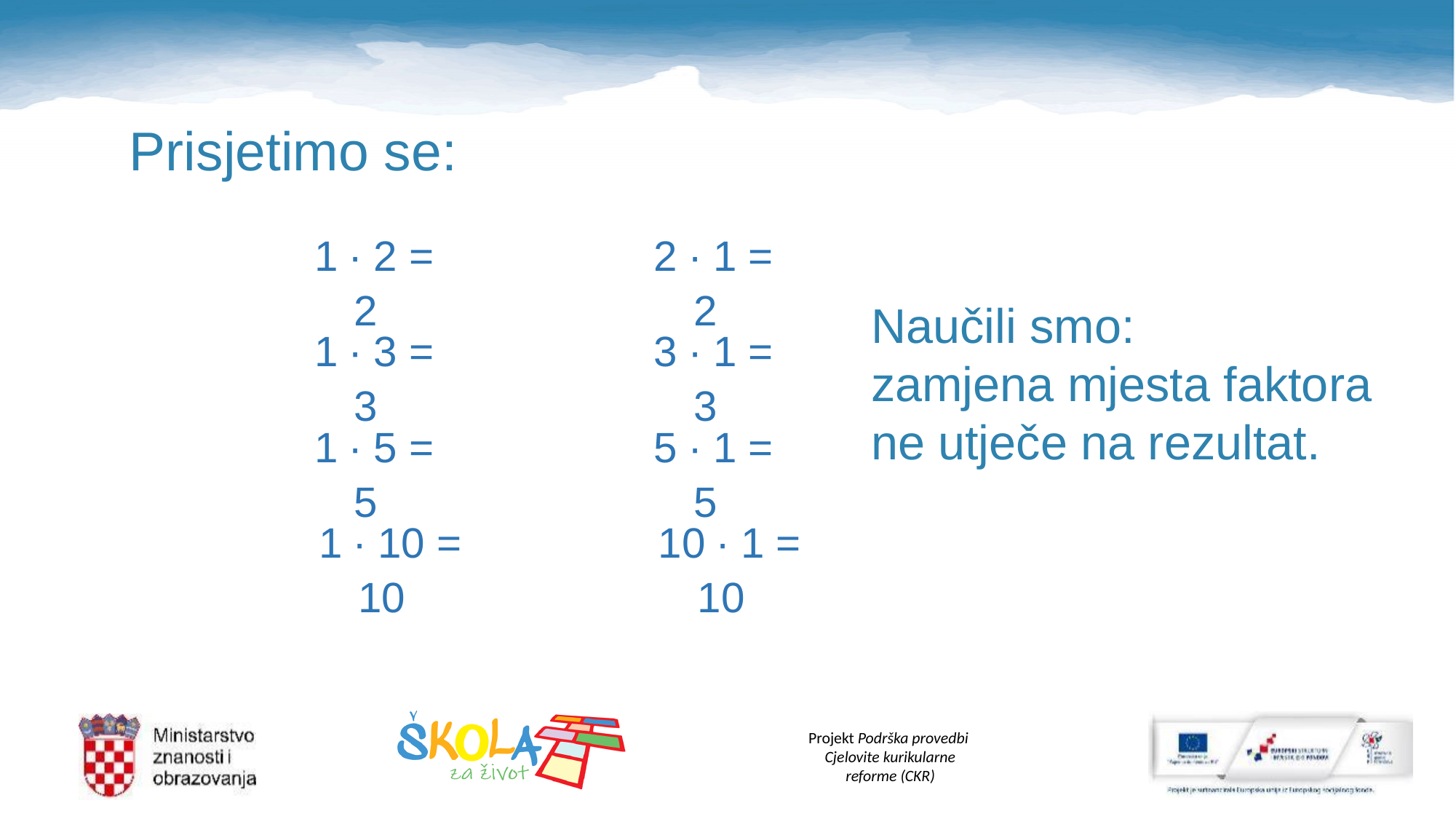

Prisjetimo se:
 1 ∙ 2 = 2
 2 ∙ 1 = 2
Naučili smo:
zamjena mjesta faktora
ne utječe na rezultat.
 1 ∙ 3 = 3
 3 ∙ 1 = 3
 1 ∙ 5 = 5
 5 ∙ 1 = 5
 1 ∙ 10 = 10
 10 ∙ 1 = 10